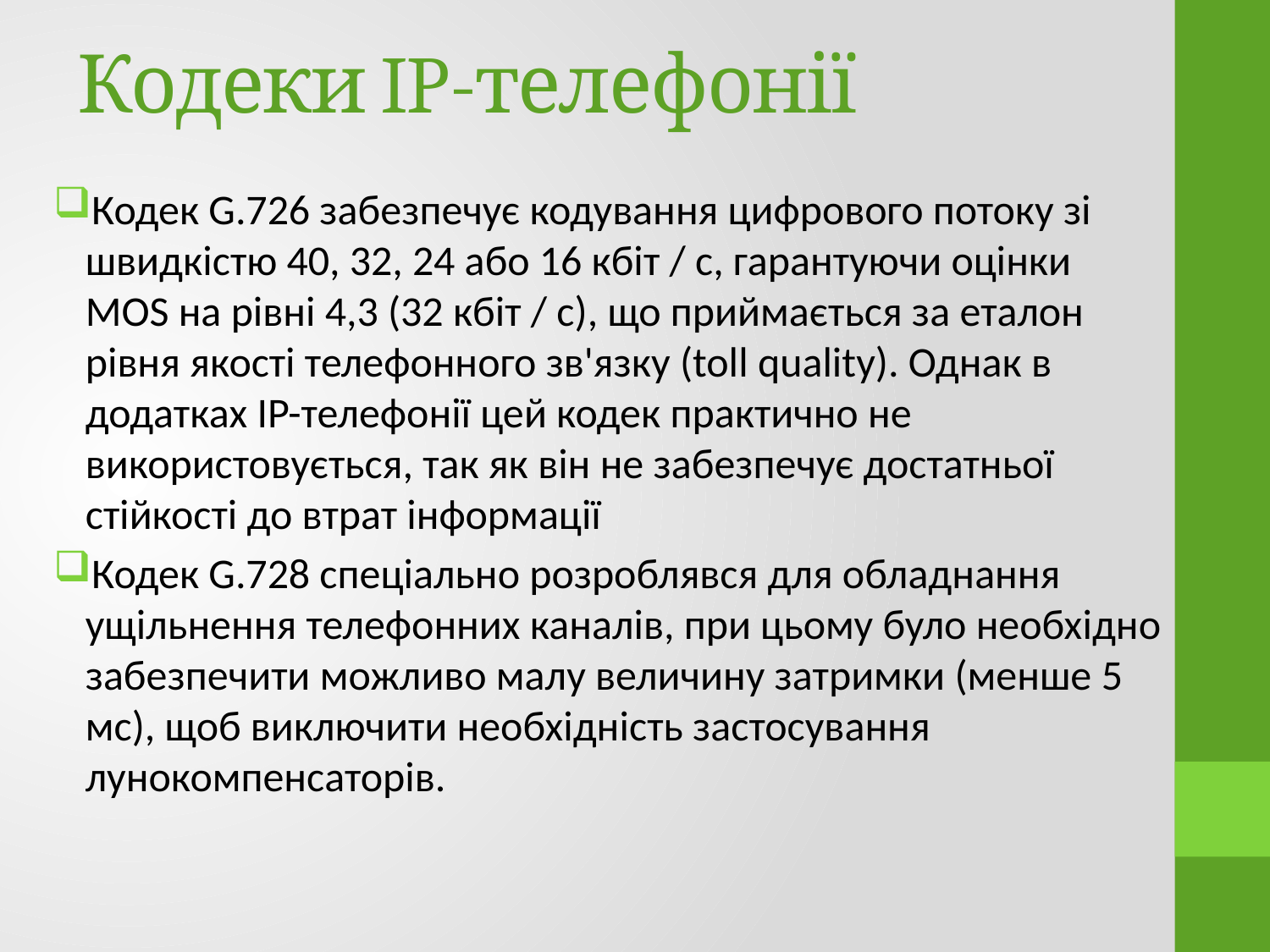

# Кодеки IP-телефонії
Кодек G.726 забезпечує кодування цифрового потоку зі швидкістю 40, 32, 24 або 16 кбіт / с, гарантуючи оцінки MOS на рівні 4,3 (32 кбіт / с), що приймається за еталон рівня якості телефонного зв'язку (toll quality). Однак в додатках IP-телефонії цей кодек практично не використовується, так як він не забезпечує достатньої стійкості до втрат інформації
Кодек G.728 спеціально розроблявся для обладнання ущільнення телефонних каналів, при цьому було необхідно забезпечити можливо малу величину затримки (менше 5 мс), щоб виключити необхідність застосування лунокомпенсаторів.